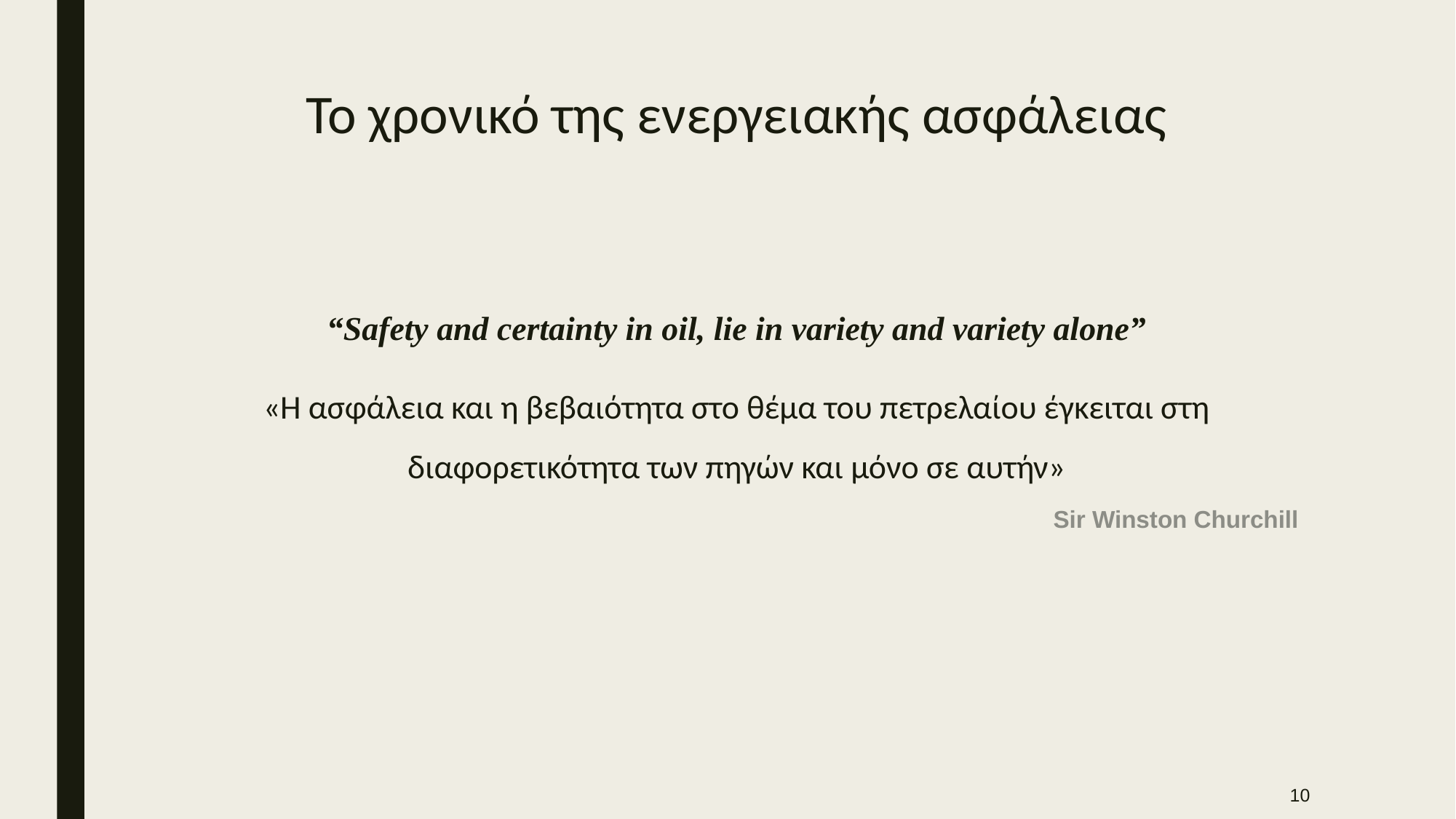

# Το χρονικό της ενεργειακής ασφάλειας
“Safety and certainty in oil, lie in variety and variety alone”
«Η ασφάλεια και η βεβαιότητα στο θέμα του πετρελαίου έγκειται στη διαφορετικότητα των πηγών και μόνο σε αυτήν»
Sir Winston Churchill

10